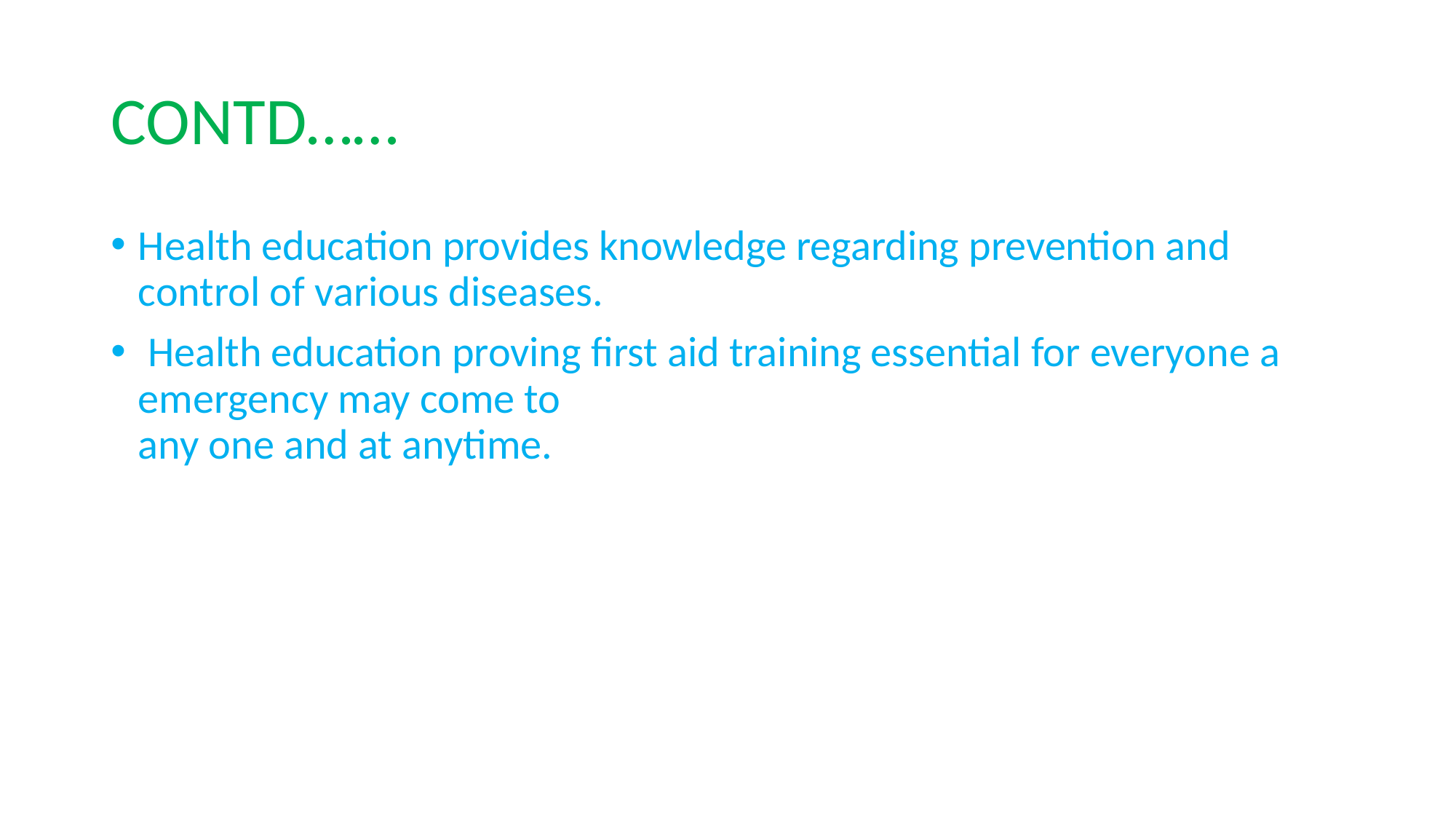

# CONTD……
Health education provides knowledge regarding prevention and control of various diseases.
 Health education proving first aid training essential for everyone a emergency may come to
any one and at anytime.